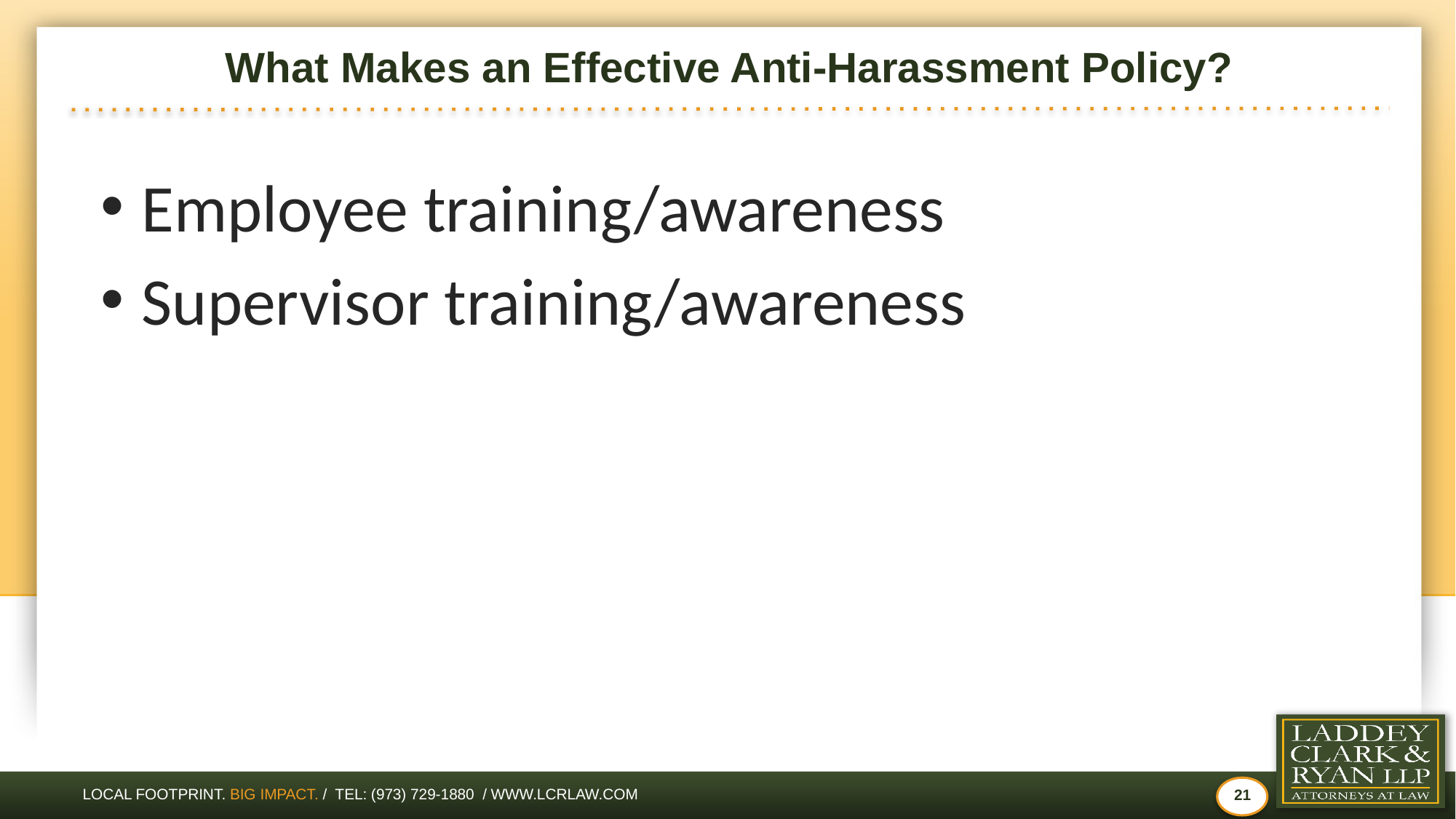

# What Makes an Effective Anti-Harassment Policy?
Employee training/awareness
Supervisor training/awareness